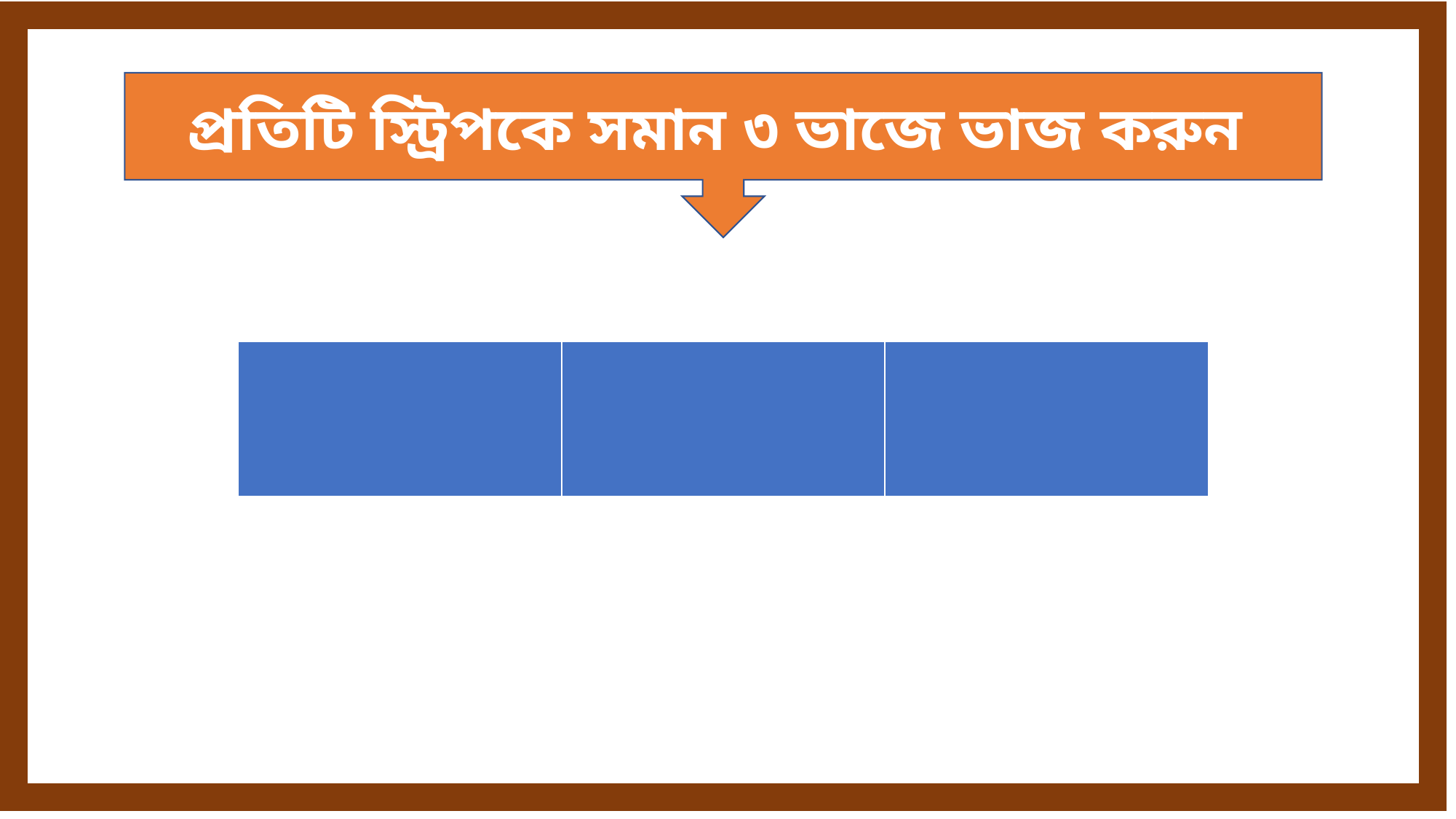

প্রতিটি স্ট্রিপকে সমান ৩ ভাজে ভাজ করুন
|  |  |  |
| --- | --- | --- |